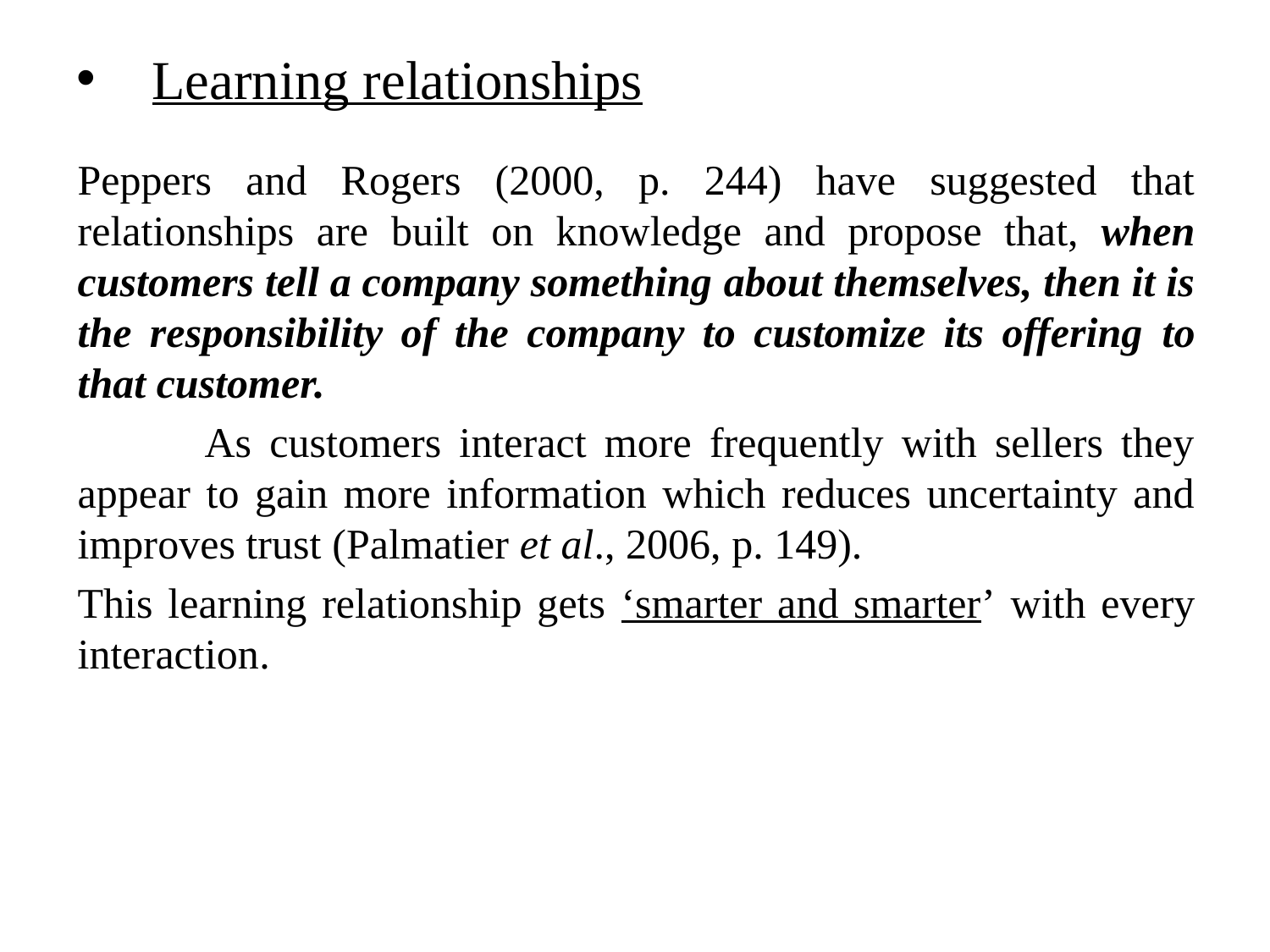

# Learning relationships
Peppers and Rogers (2000, p. 244) have suggested that relationships are built on knowledge and propose that, when customers tell a company something about themselves, then it is the responsibility of the company to customize its offering to that customer.
	As customers interact more frequently with sellers they appear to gain more information which reduces uncertainty and improves trust (Palmatier et al., 2006, p. 149).
This learning relationship gets ‘smarter and smarter’ with every interaction.